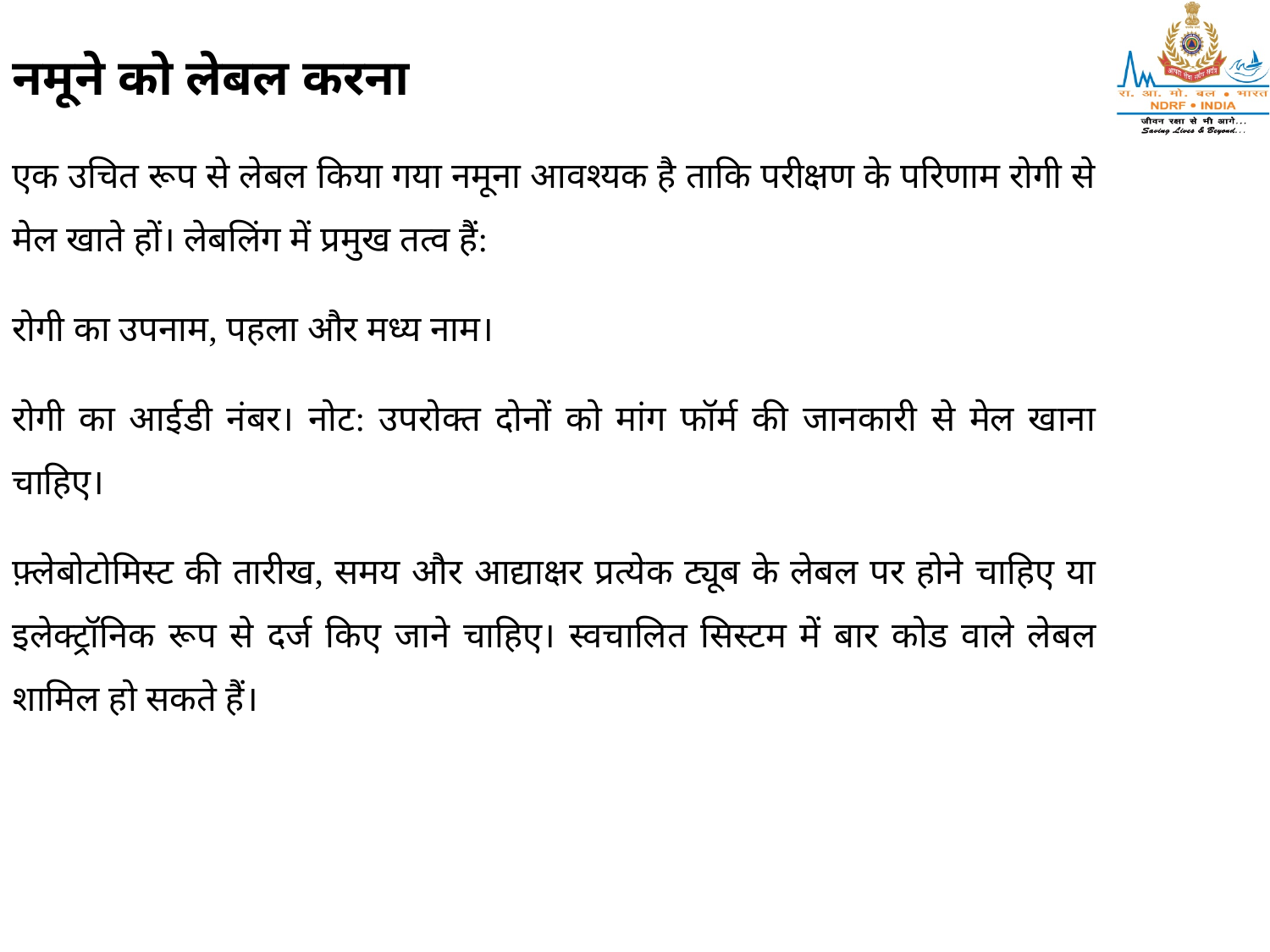

नमूने को लेबल करना
एक उचित रूप से लेबल किया गया नमूना आवश्यक है ताकि परीक्षण के परिणाम रोगी से मेल खाते हों। लेबलिंग में प्रमुख तत्व हैं:
रोगी का उपनाम, पहला और मध्य नाम।
रोगी का आईडी नंबर। नोट: उपरोक्त दोनों को मांग फॉर्म की जानकारी से मेल खाना चाहिए।
फ़्लेबोटोमिस्ट की तारीख, समय और आद्याक्षर प्रत्येक ट्यूब के लेबल पर होने चाहिए या इलेक्ट्रॉनिक रूप से दर्ज किए जाने चाहिए। स्वचालित सिस्टम में बार कोड वाले लेबल शामिल हो सकते हैं।